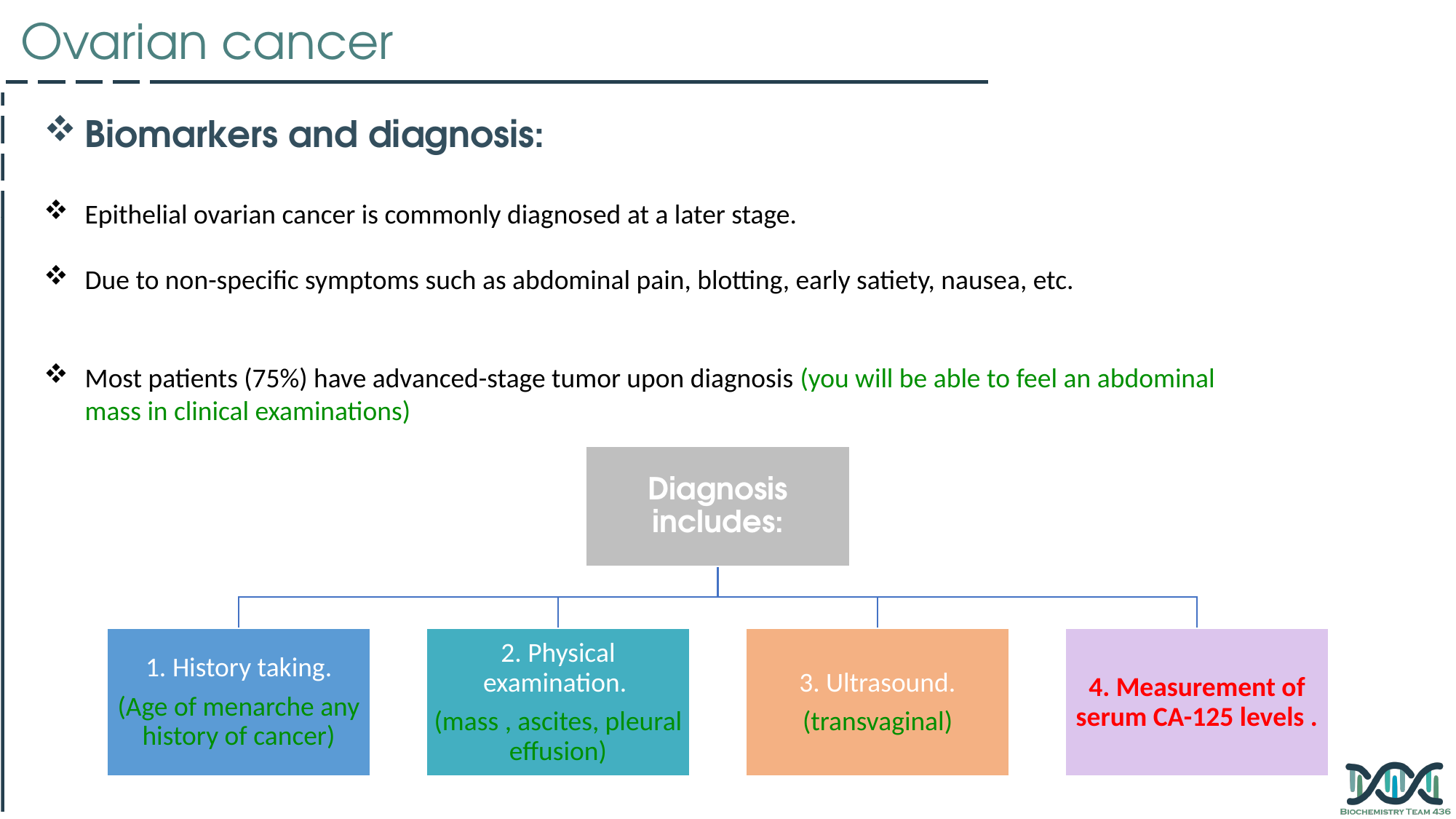

Ovarian cancer
Biomarkers and diagnosis:
Epithelial ovarian cancer is commonly diagnosed at a later stage.

Due to non-specific symptoms such as abdominal pain, blotting, early satiety, nausea, etc.

Most patients (75%) have advanced-stage tumor upon diagnosis (you will be able to feel an abdominal mass in clinical examinations)
Diagnosis includes:

1. History taking.
(Age of menarche any history of cancer)
2. Physical examination.
(mass , ascites, pleural effusion)
3. Ultrasound.
(transvaginal)
4. Measurement of serum CA-125 levels .